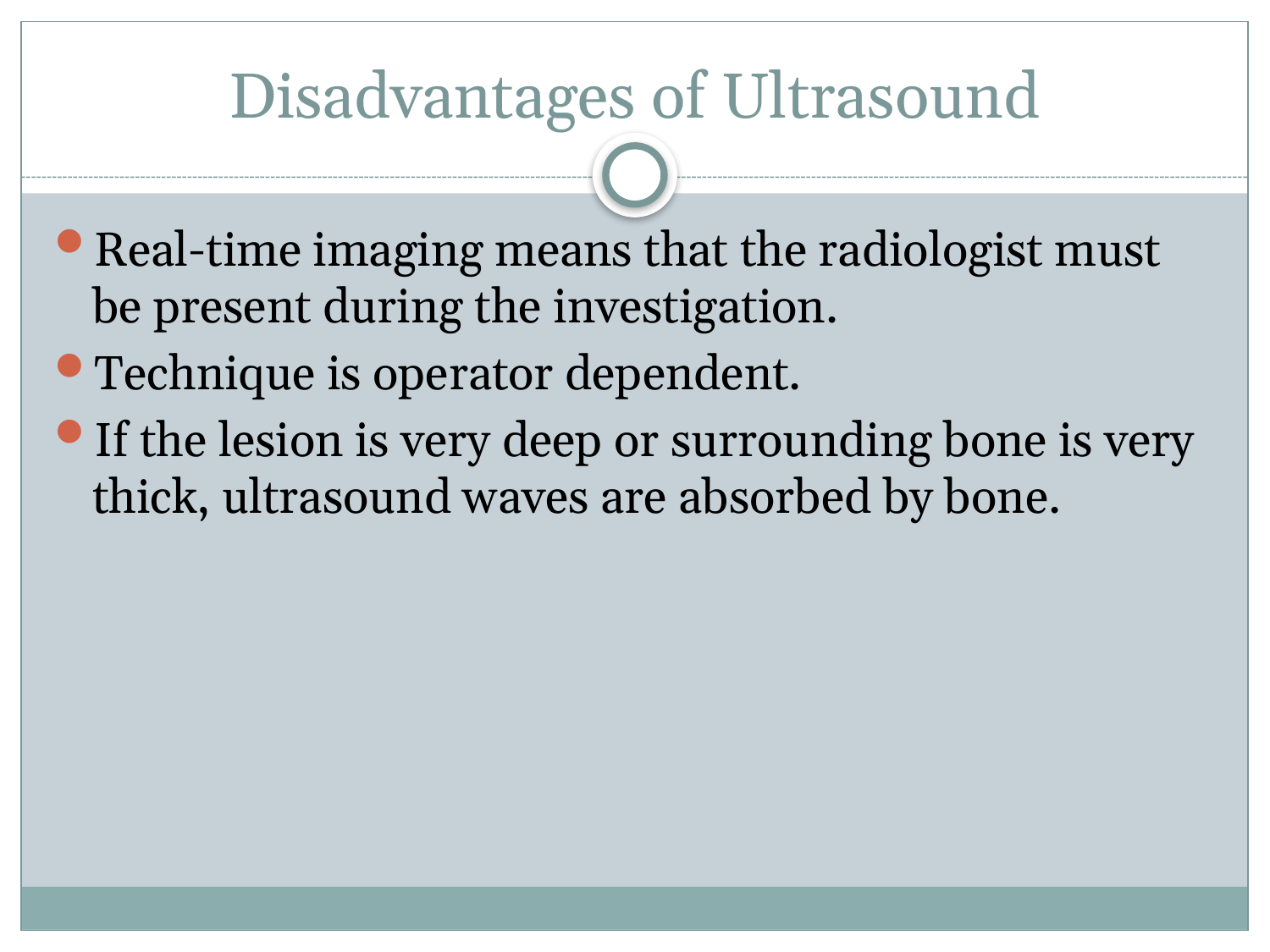

# Disadvantages of Ultrasound
Real-time imaging means that the radiologist must be present during the investigation.
Technique is operator dependent.
If the lesion is very deep or surrounding bone is very thick, ultrasound waves are absorbed by bone.